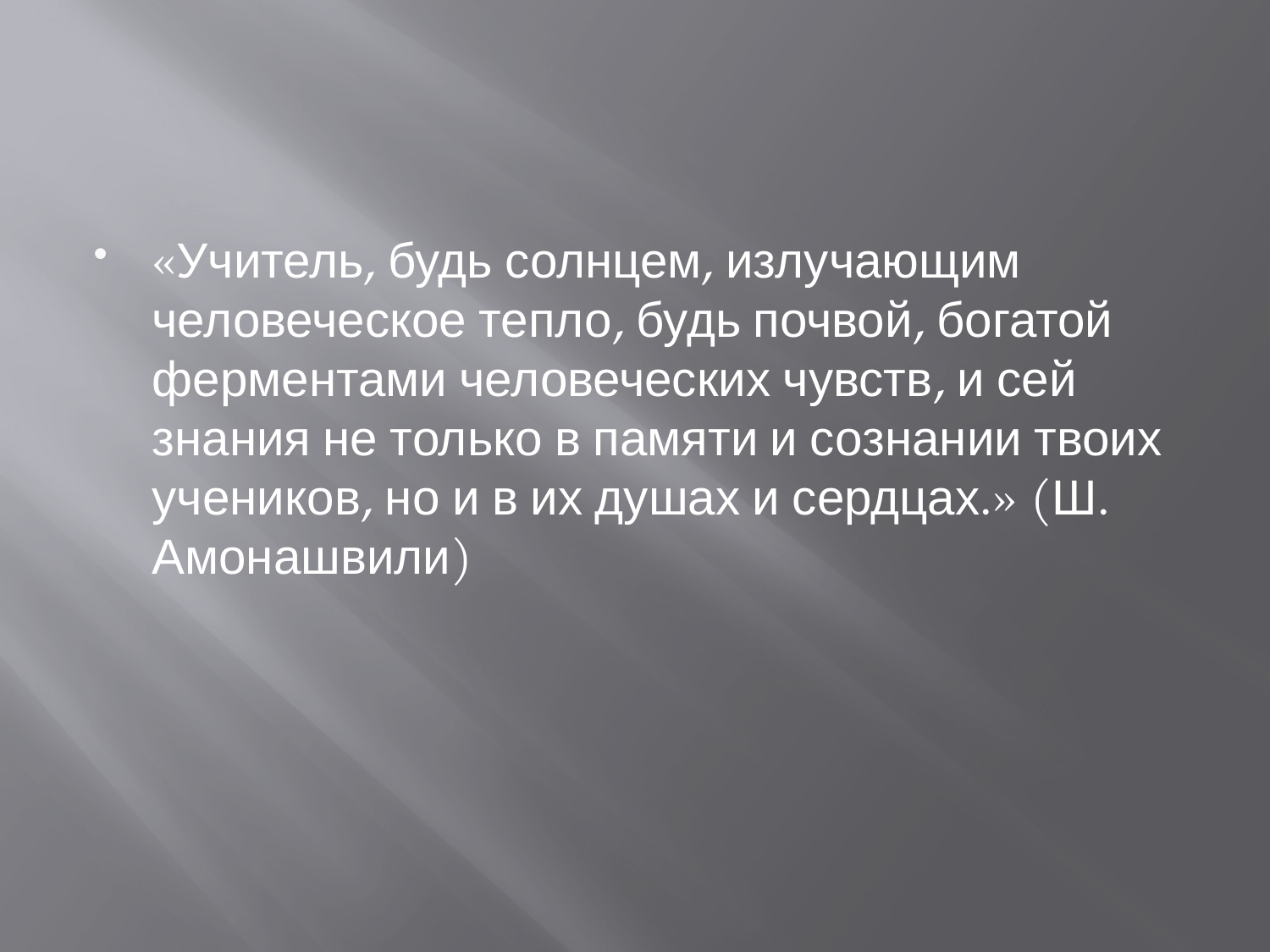

#
«Учитель, будь солнцем, излучающим человеческое тепло, будь почвой, богатой ферментами человеческих чувств, и сей знания не только в памяти и сознании твоих учеников, но и в их душах и сердцах.» (Ш. Амонашвили)